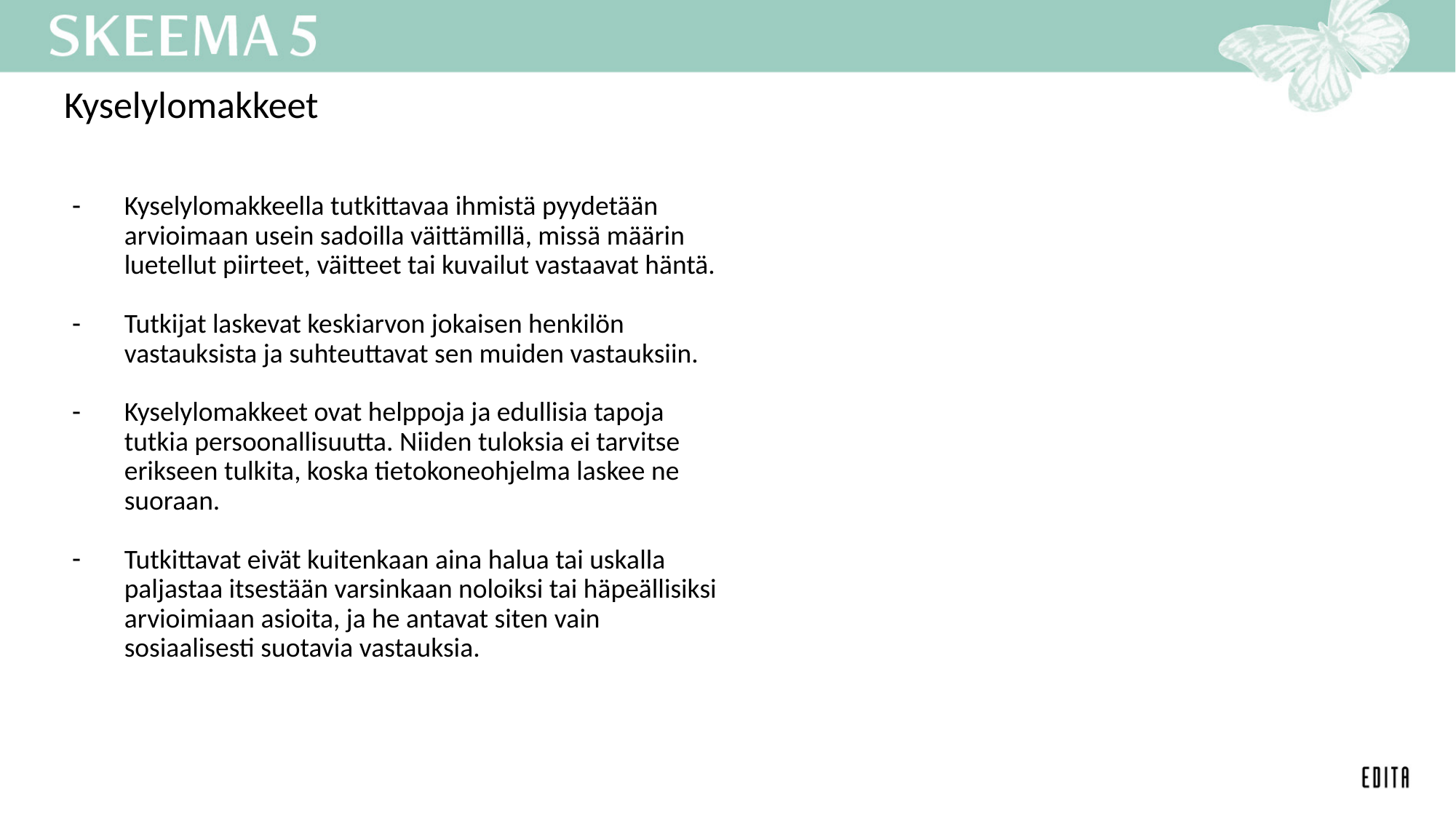

# Kyselylomakkeet
Kyselylomakkeella tutkittavaa ihmistä pyydetään arvioimaan usein sadoilla väittämillä, missä määrin luetellut piirteet, väitteet tai kuvailut vastaavat häntä.

Tutkijat laskevat keskiarvon jokaisen henkilön vastauksista ja suhteuttavat sen muiden vastauksiin.

Kyselylomakkeet ovat helppoja ja edullisia tapoja tutkia persoonallisuutta. Niiden tuloksia ei tarvitse erikseen tulkita, koska tietokoneohjelma laskee ne suoraan.

Tutkittavat eivät kuitenkaan aina halua tai uskalla paljastaa itsestään varsinkaan noloiksi tai häpeällisiksi arvioimiaan asioita, ja he antavat siten vain sosiaalisesti suotavia vastauksia.